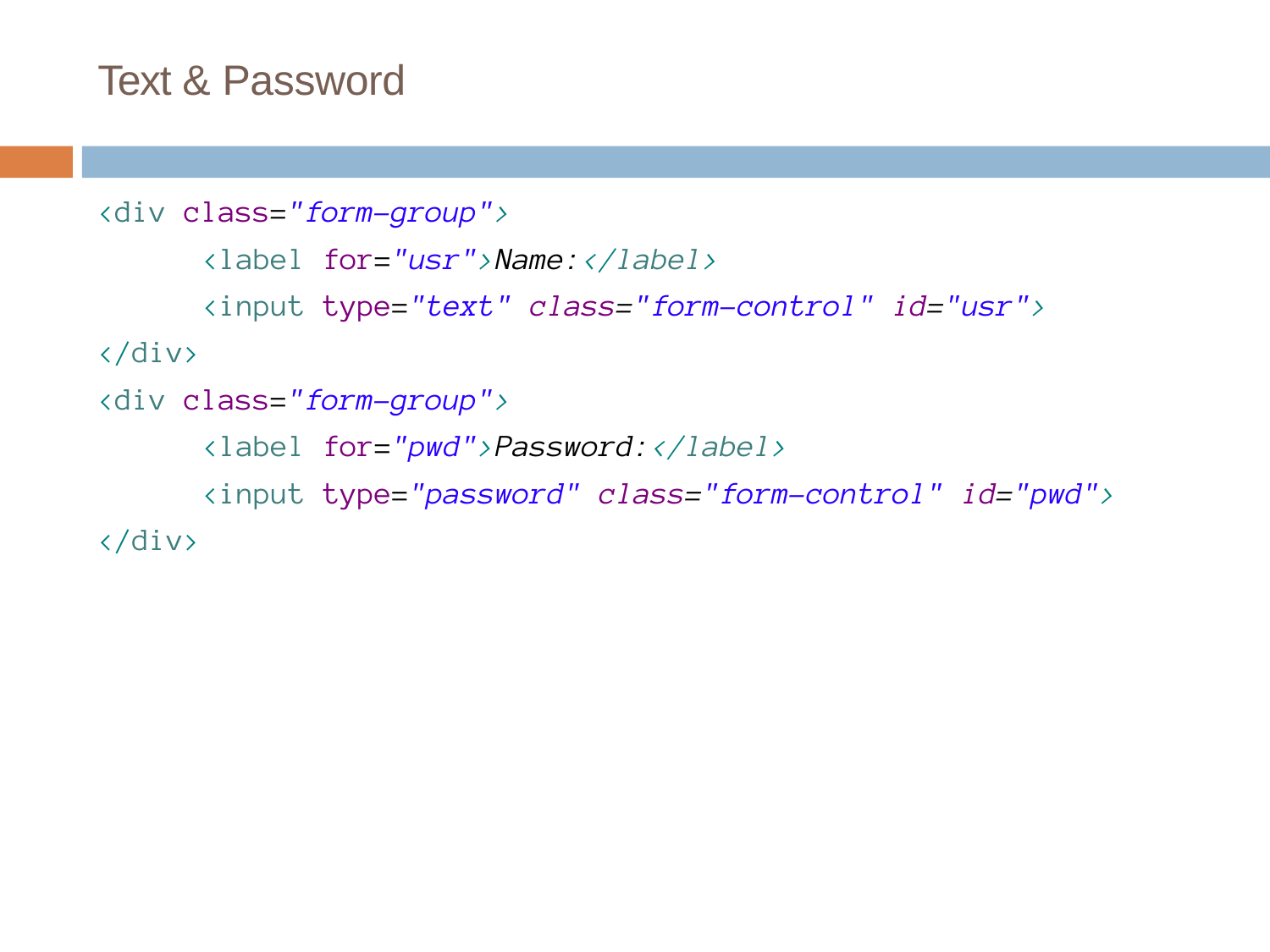

# Text & Password
<div class="form-group">
<label for="usr">Name:</label>
<input type="text" class="form-control" id="usr">
</div>
<div class="form-group">
<label for="pwd">Password:</label>
<input type="password" class="form-control" id="pwd">
</div>